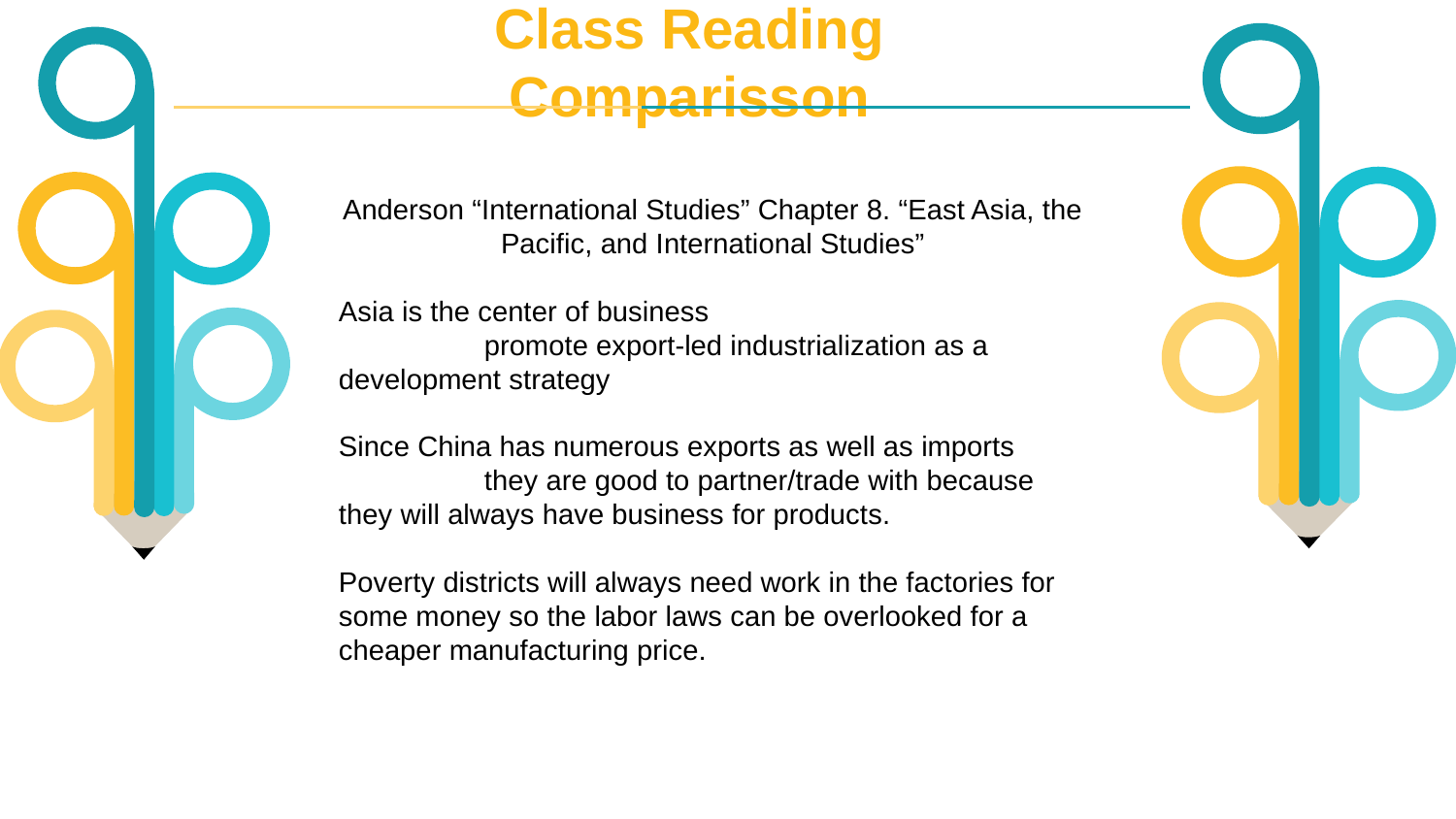

# Class Reading Comparisson

Anderson “International Studies” Chapter 8. “East Asia, the Pacific, and International Studies”

Asia is the center of business
	promote export-led industrialization as a development strategy

Since China has numerous exports as well as imports
	they are good to partner/trade with because they will always have business for products.

Poverty districts will always need work in the factories for some money so the labor laws can be overlooked for a cheaper manufacturing price.